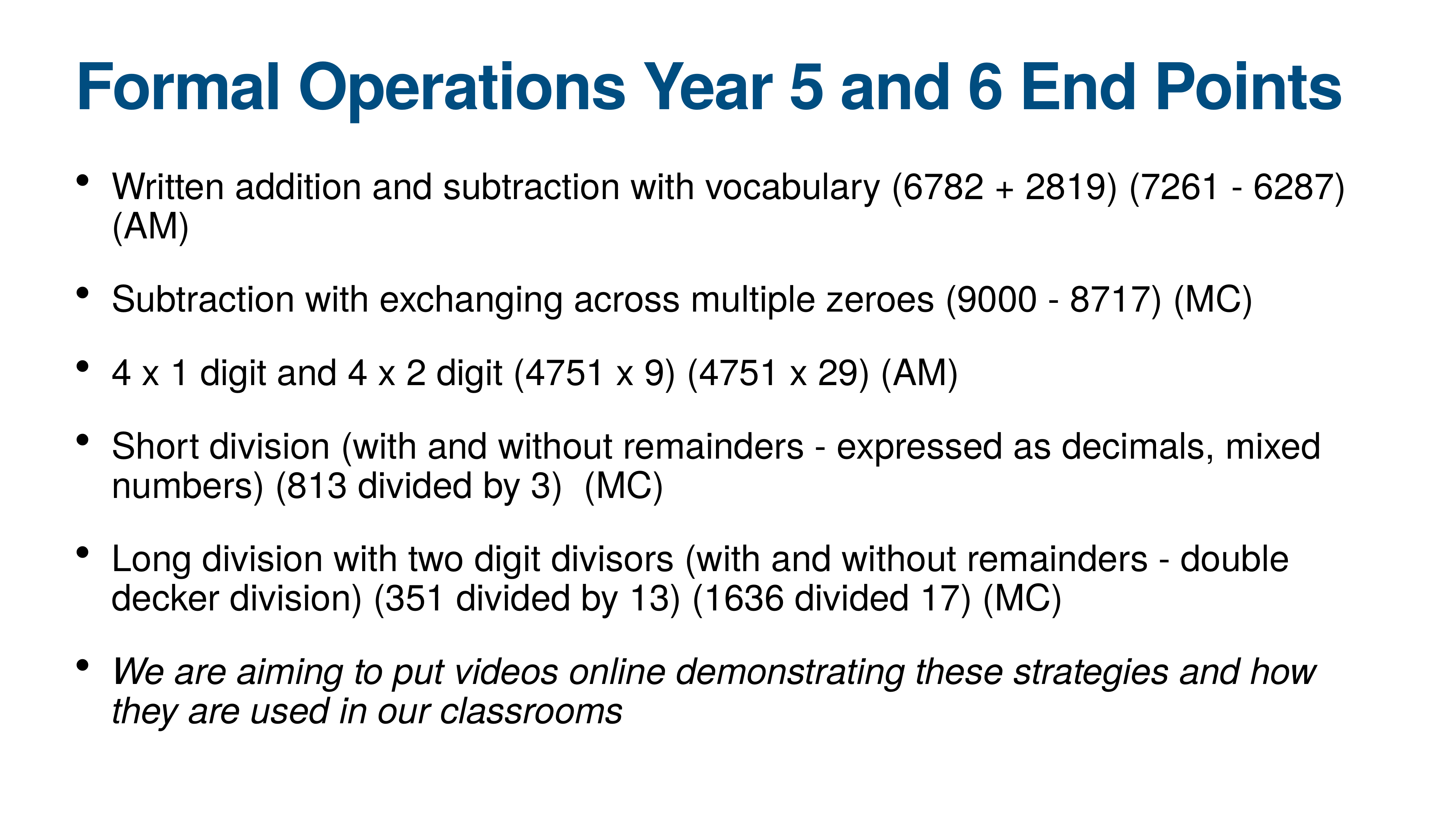

# Formal Operations Year 5 and 6 End Points
Written addition and subtraction with vocabulary (6782 + 2819) (7261 - 6287) (AM)
Subtraction with exchanging across multiple zeroes (9000 - 8717) (MC)
4 x 1 digit and 4 x 2 digit (4751 x 9) (4751 x 29) (AM)
Short division (with and without remainders - expressed as decimals, mixed numbers) (813 divided by 3)  (MC)
Long division with two digit divisors (with and without remainders - double decker division) (351 divided by 13) (1636 divided 17) (MC)
We are aiming to put videos online demonstrating these strategies and how they are used in our classrooms